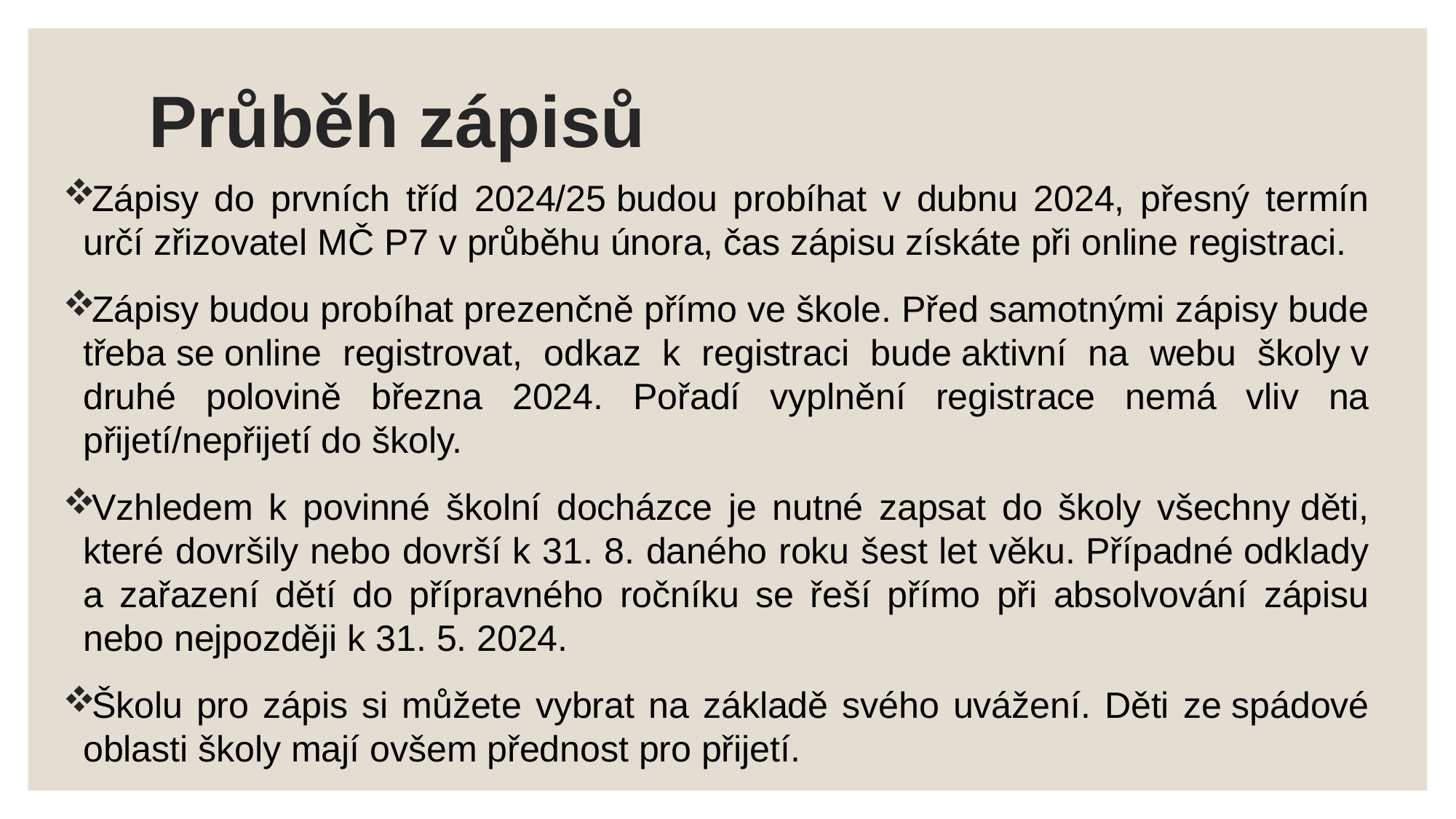

# Průběh zápisů
Zápisy do prvních tříd 2024/25 budou probíhat v dubnu 2024, přesný termín určí zřizovatel MČ P7 v průběhu února, čas zápisu získáte při online registraci.
Zápisy budou probíhat prezenčně přímo ve škole. Před samotnými zápisy bude třeba se online registrovat, odkaz k registraci bude aktivní na webu školy v druhé polovině března 2024. Pořadí vyplnění registrace nemá vliv na přijetí/nepřijetí do školy.
Vzhledem k povinné školní docházce je nutné zapsat do školy všechny děti, které dovršily nebo dovrší k 31. 8. daného roku šest let věku. Případné odklady a zařazení dětí do přípravného ročníku se řeší přímo při absolvování zápisu nebo nejpozději k 31. 5. 2024.
Školu pro zápis si můžete vybrat na základě svého uvážení. Děti ze spádové oblasti školy mají ovšem přednost pro přijetí.